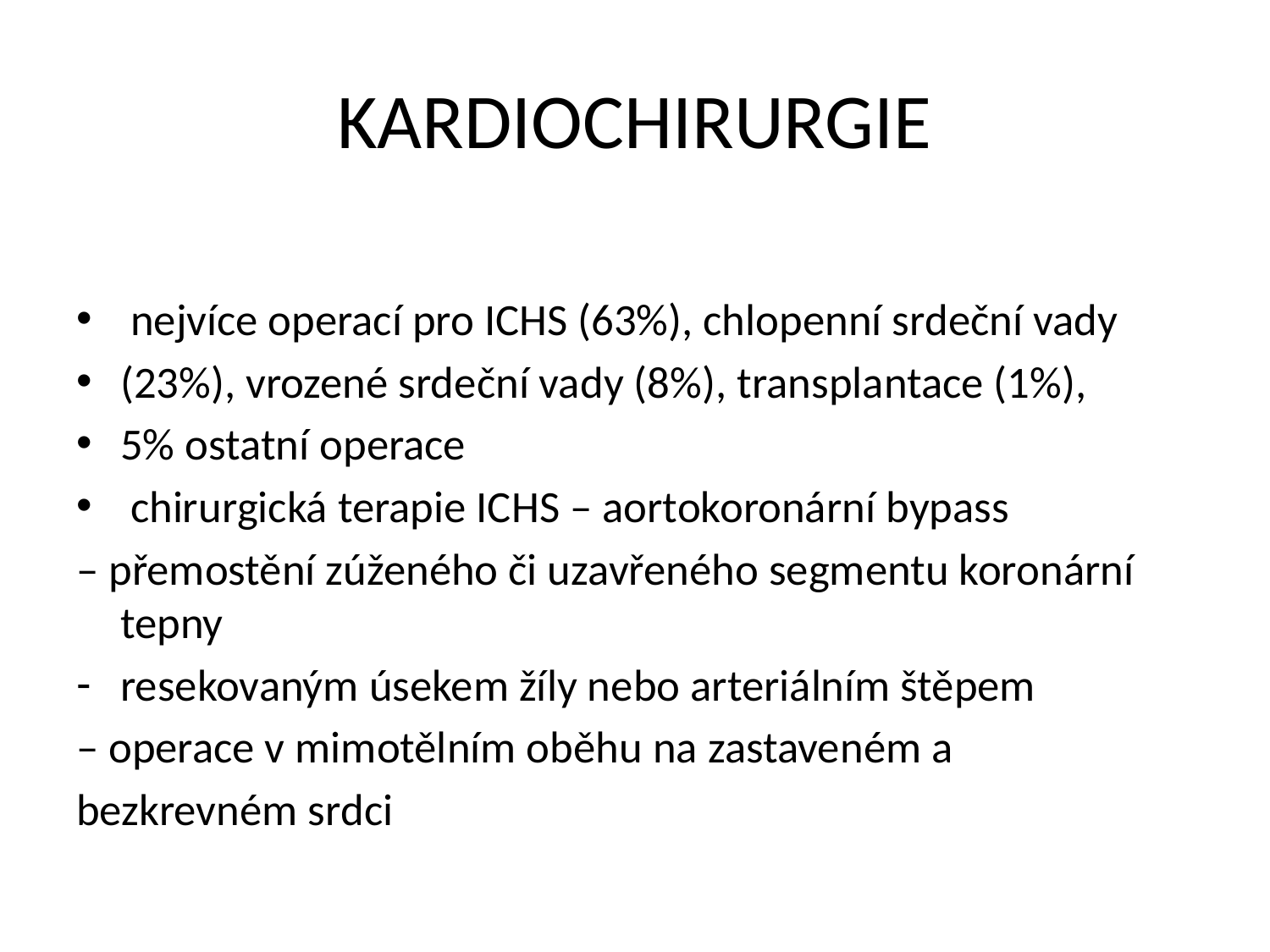

# KARDIOCHIRURGIE

 nejvíce operací pro ICHS (63%), chlopenní srdeční vady
(23%), vrozené srdeční vady (8%), transplantace (1%),
5% ostatní operace
 chirurgická terapie ICHS – aortokoronární bypass
– přemostění zúženého či uzavřeného segmentu koronární tepny
resekovaným úsekem žíly nebo arteriálním štěpem
– operace v mimotělním oběhu na zastaveném a
bezkrevném srdci